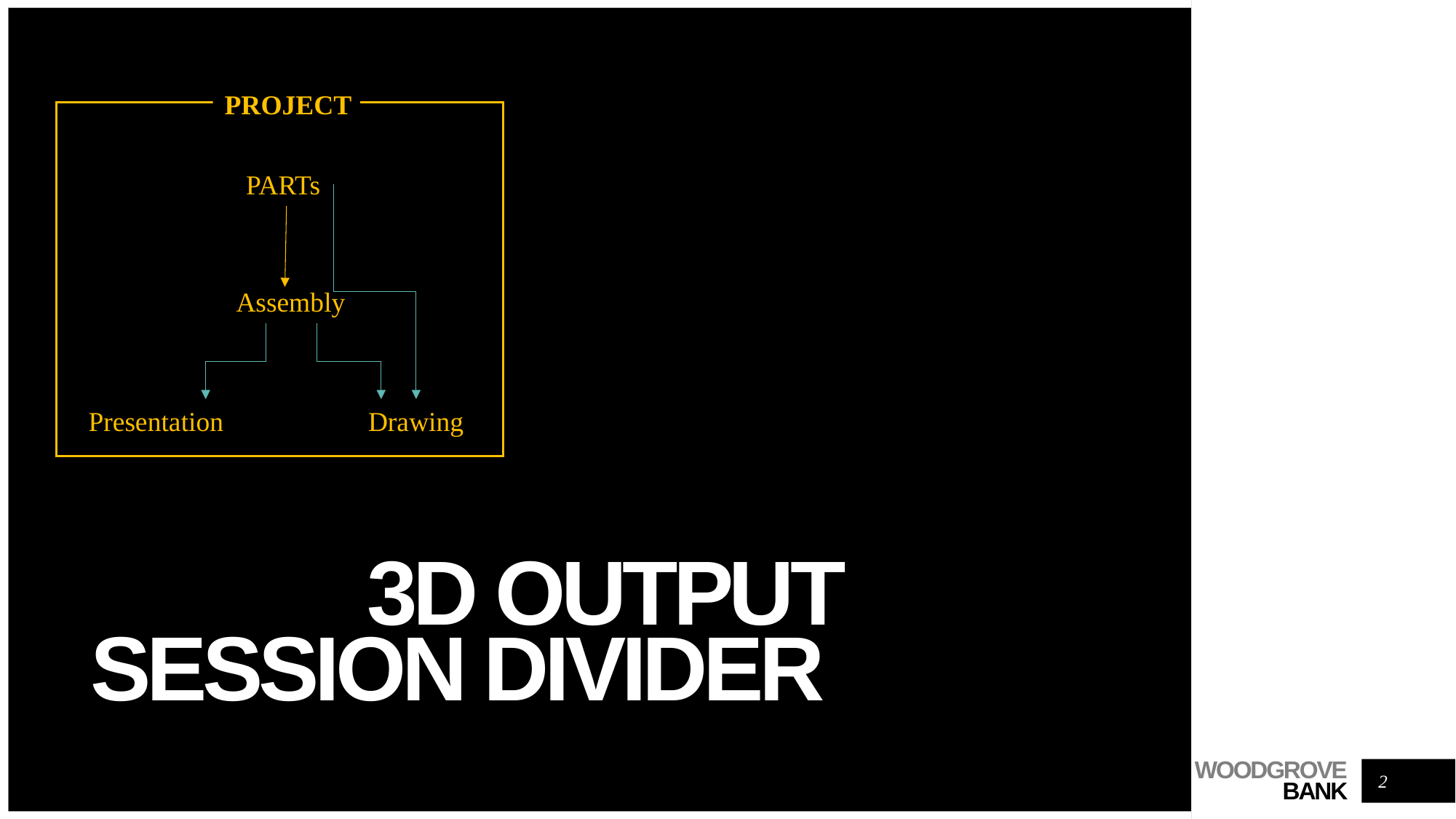

PROJECT

PARTs
Assembly
Presentation
Drawing
# 3D output Session Divider

2